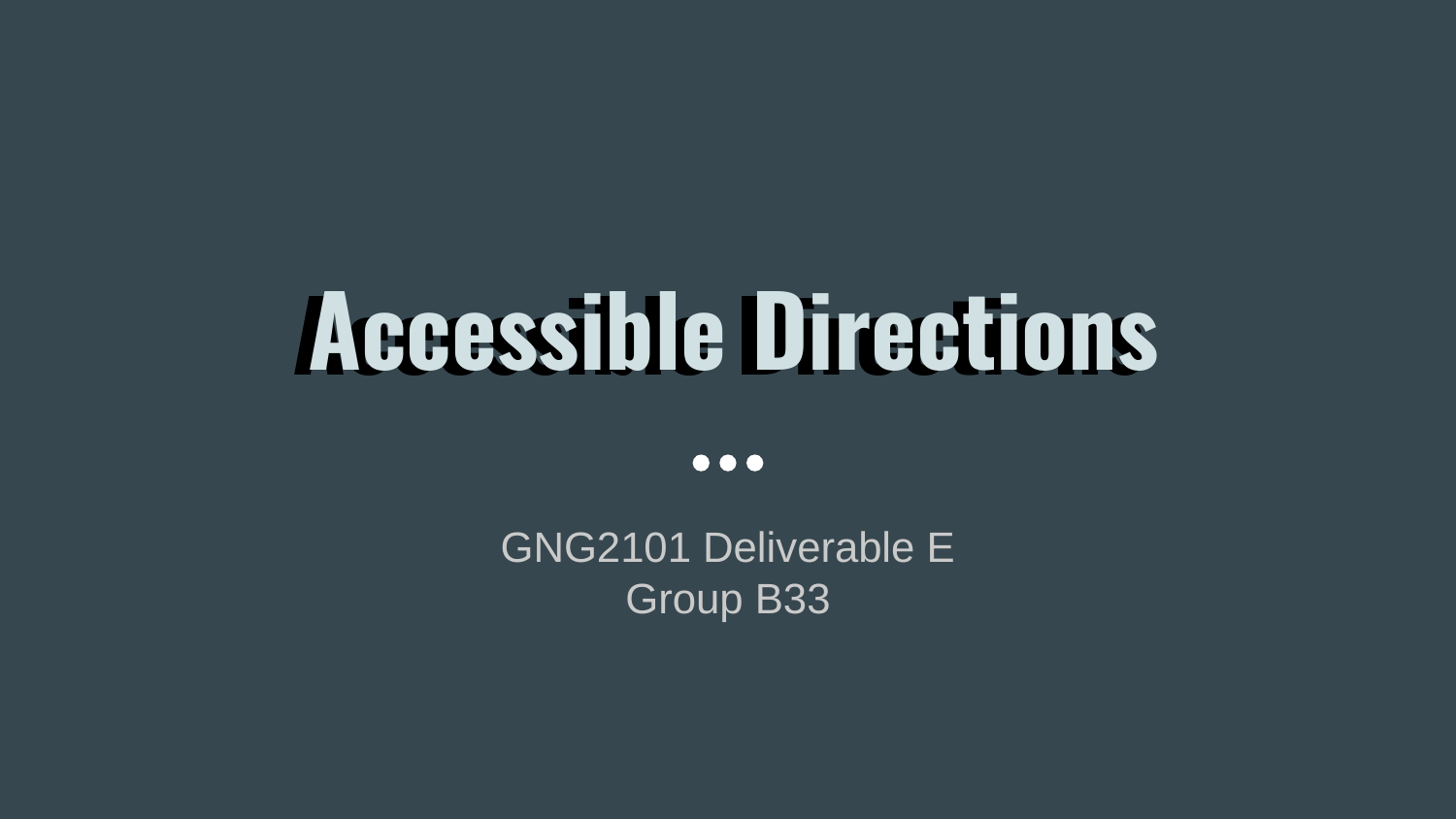

# Accessible Directions
Accessible Directions
GNG2101 Deliverable E
Group B33